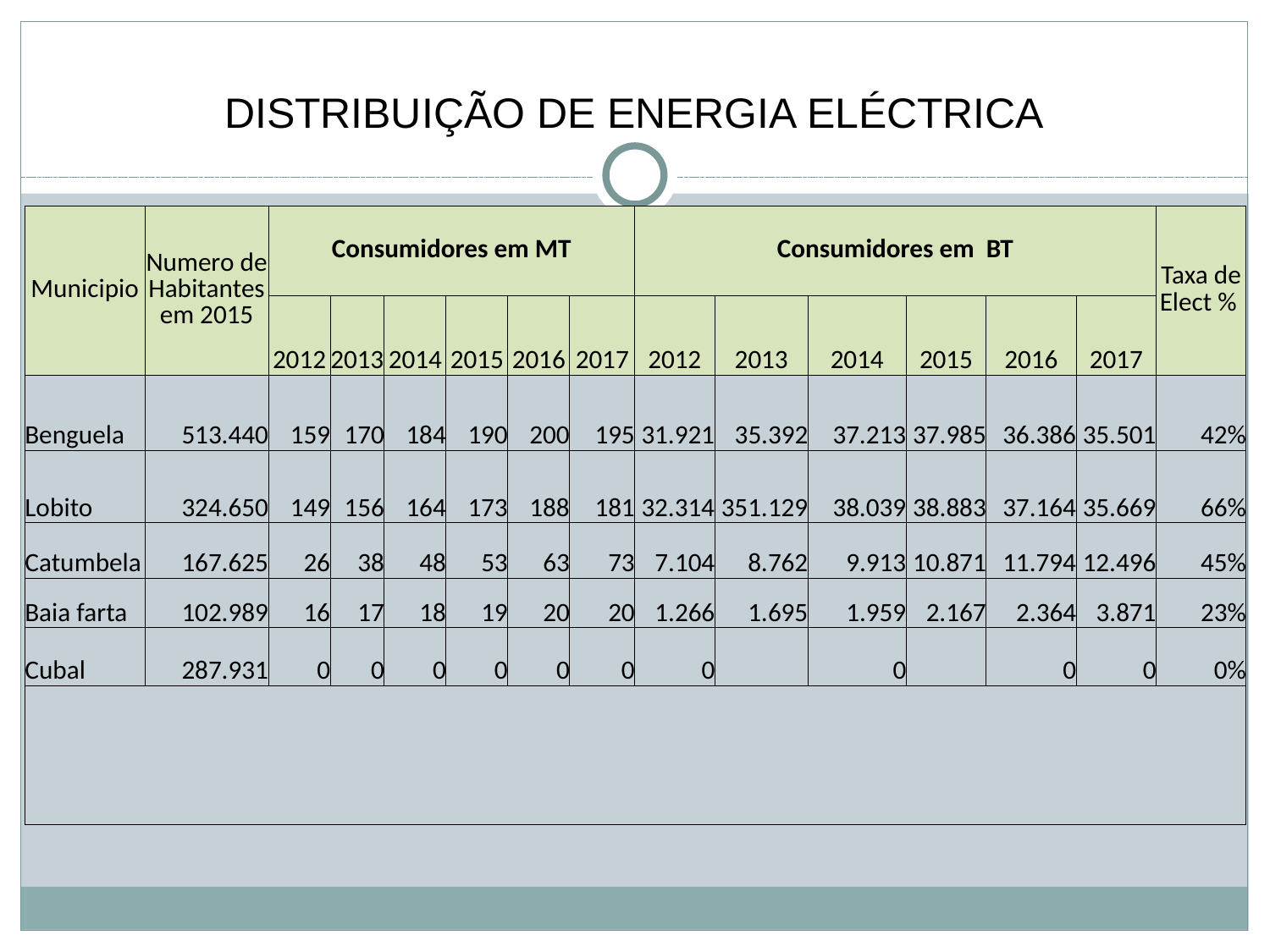

Distribuição de Energia Eléctrica
| Municipio | Numero de Habitantes em 2015 | Consumidores em MT |  |  |  |  |  | Consumidores em BT |  |  |  |  |  | Taxa de Elect % |
| --- | --- | --- | --- | --- | --- | --- | --- | --- | --- | --- | --- | --- | --- | --- |
|  |  | 2012 | 2013 | 2014 | 2015 | 2016 | 2017 | 2012 | 2013 | 2014 | 2015 | 2016 | 2017 |  |
| Benguela | 513.440 | 159 | 170 | 184 | 190 | 200 | 195 | 31.921 | 35.392 | 37.213 | 37.985 | 36.386 | 35.501 | 42% |
| Lobito | 324.650 | 149 | 156 | 164 | 173 | 188 | 181 | 32.314 | 351.129 | 38.039 | 38.883 | 37.164 | 35.669 | 66% |
| Catumbela | 167.625 | 26 | 38 | 48 | 53 | 63 | 73 | 7.104 | 8.762 | 9.913 | 10.871 | 11.794 | 12.496 | 45% |
| Baia farta | 102.989 | 16 | 17 | 18 | 19 | 20 | 20 | 1.266 | 1.695 | 1.959 | 2.167 | 2.364 | 3.871 | 23% |
| Cubal | 287.931 | 0 | 0 | 0 | 0 | 0 | 0 | 0 |  | 0 |  | 0 | 0 | 0% |
|  |  |  |  |  |  |  |  |  |  |  |  |  |  |  |